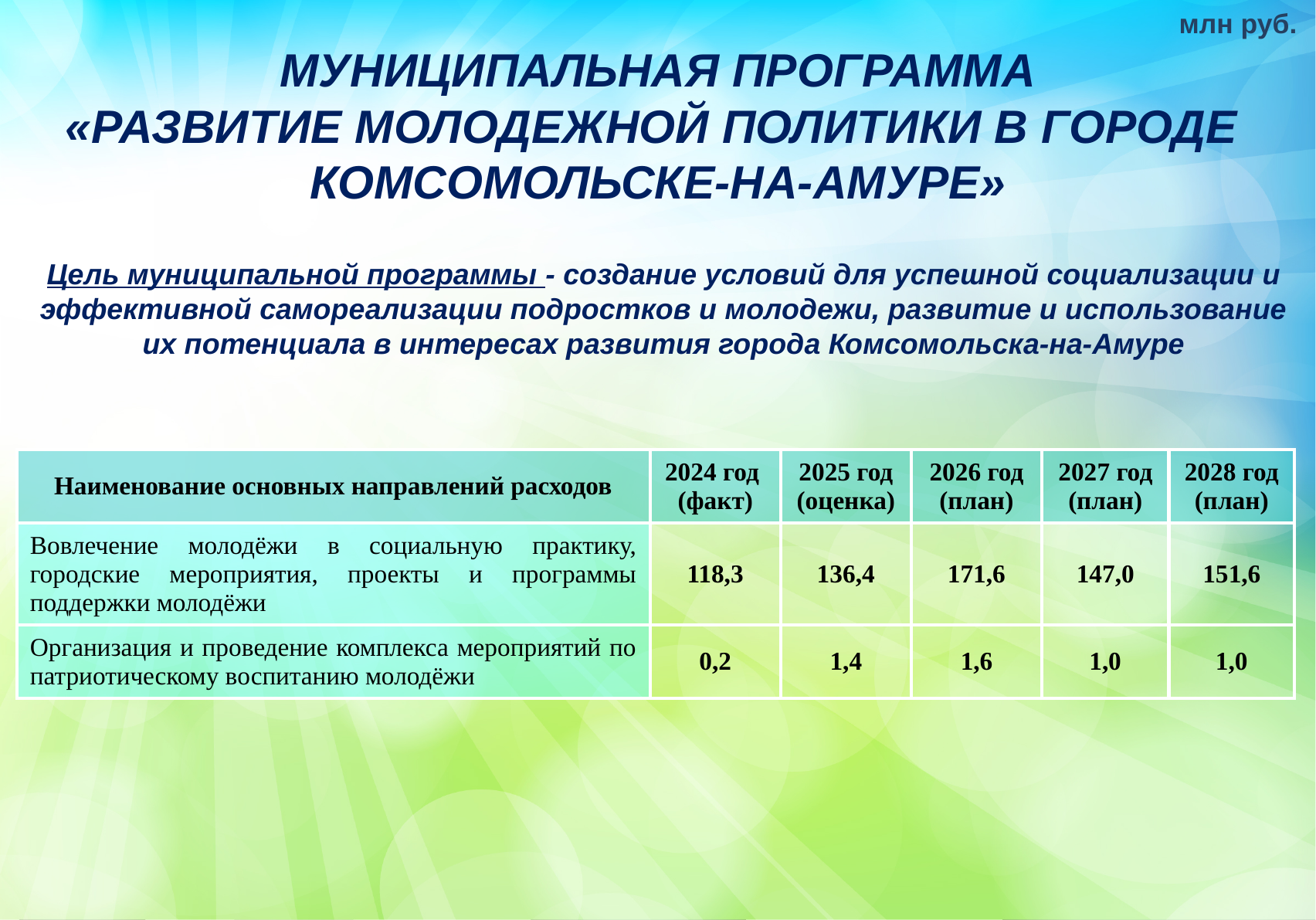

млн руб.
МУНИЦИПАЛЬНАЯ ПРОГРАММА
«РАЗВИТИЕ МОЛОДЕЖНОЙ ПОЛИТИКИ В ГОРОДЕ
КОМСОМОЛЬСКЕ-НА-АМУРЕ»
Цель муниципальной программы - создание условий для успешной социализации и эффективной самореализации подростков и молодежи, развитие и использование их потенциала в интересах развития города Комсомольска-на-Амуре
| Наименование основных направлений расходов | 2024 год (факт) | 2025 год (оценка) | 2026 год (план) | 2027 год (план) | 2028 год (план) |
| --- | --- | --- | --- | --- | --- |
| Вовлечение молодёжи в социальную практику, городские мероприятия, проекты и программы поддержки молодёжи | 118,3 | 136,4 | 171,6 | 147,0 | 151,6 |
| Организация и проведение комплекса мероприятий по патриотическому воспитанию молодёжи | 0,2 | 1,4 | 1,6 | 1,0 | 1,0 |